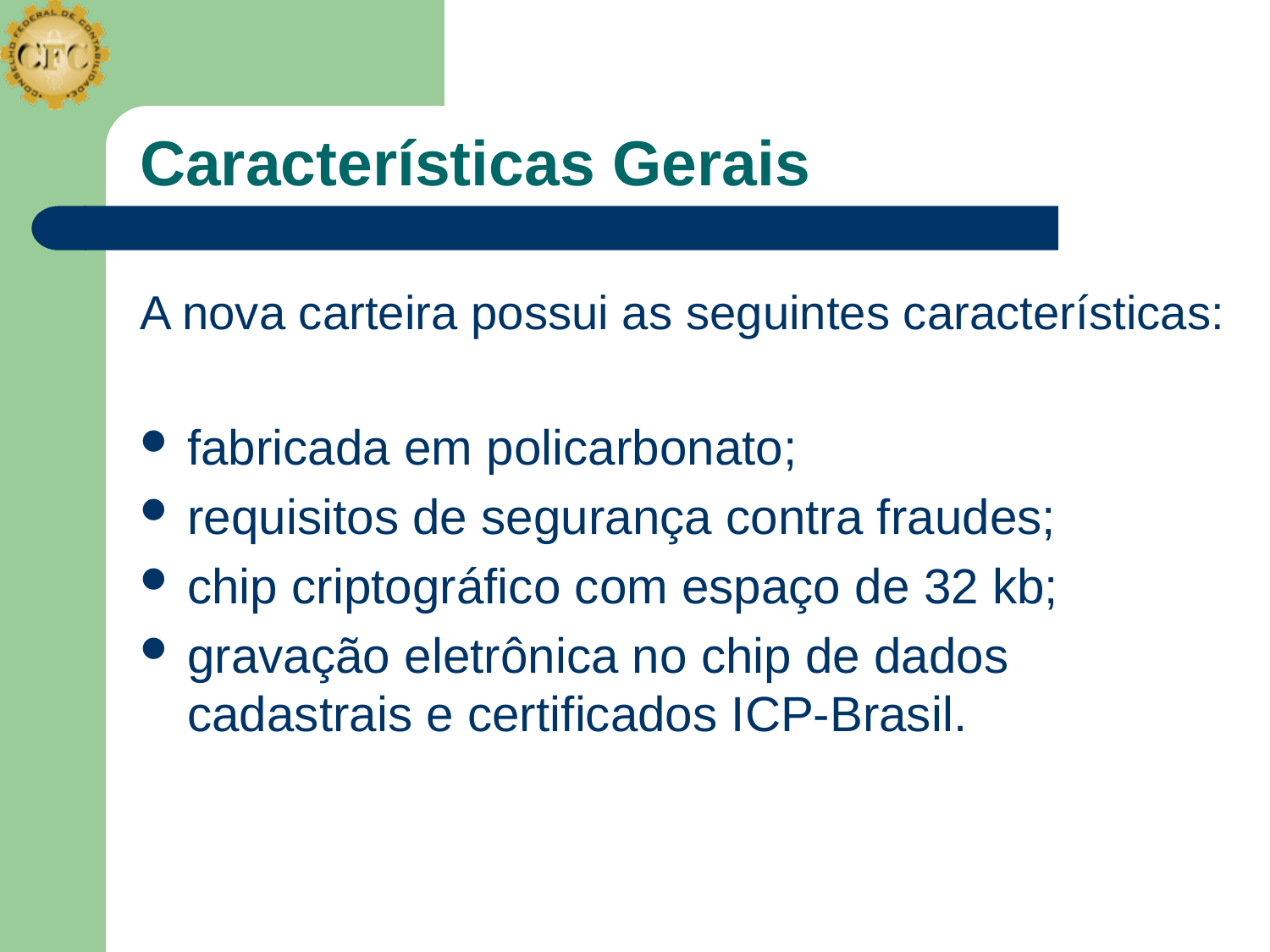

# Características Gerais
A nova carteira possui as seguintes características:

fabricada em policarbonato;
requisitos de segurança contra fraudes;
chip criptográfico com espaço de 32 kb;
gravação eletrônica no chip de dados cadastrais e certificados ICP-Brasil.